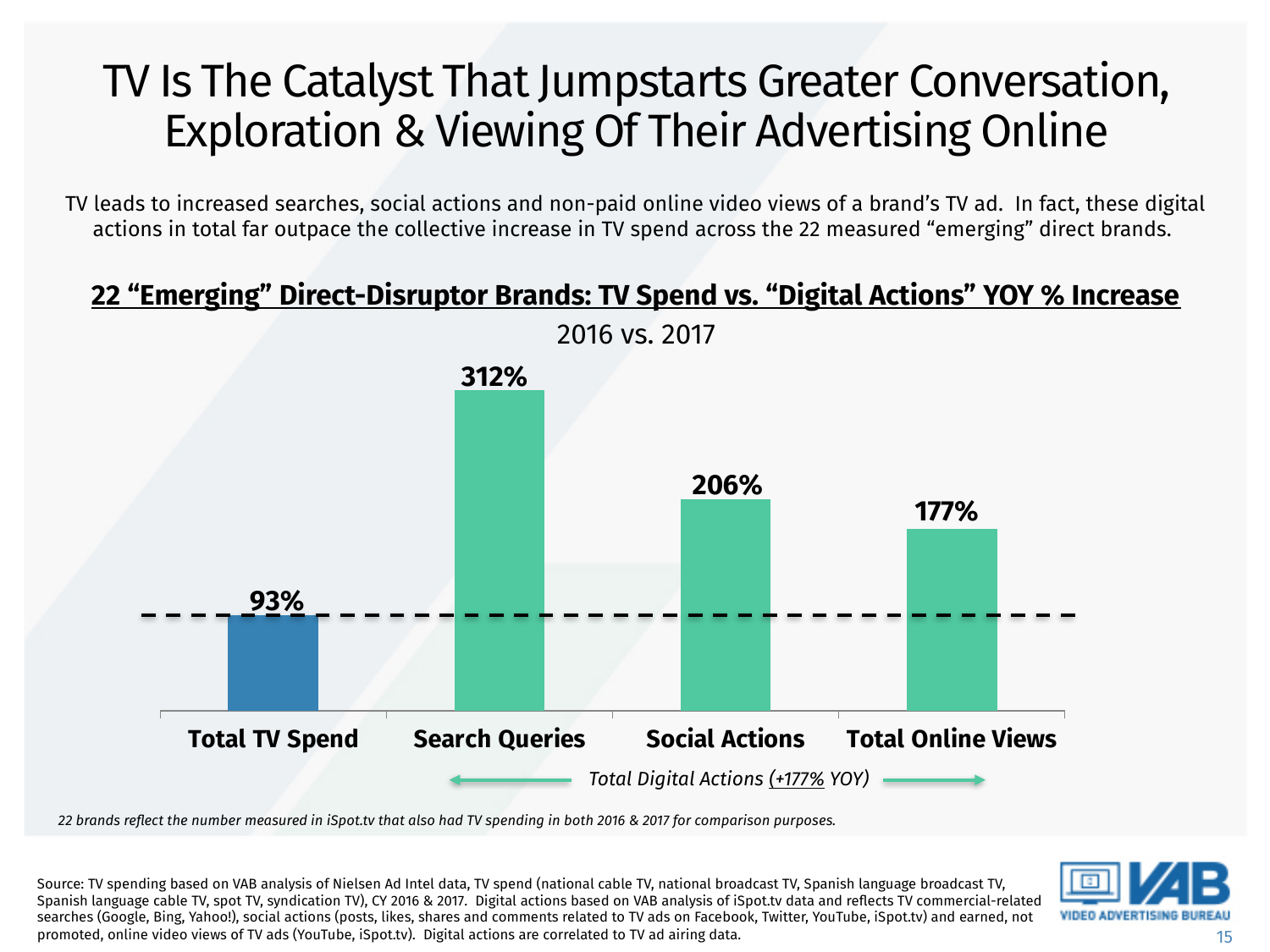

# TV Is The Catalyst That Jumpstarts Greater Conversation, Exploration & Viewing Of Their Advertising Online
TV leads to increased searches, social actions and non-paid online video views of a brand’s TV ad.  In fact, these digital actions in total far outpace the collective increase in TV spend across the 22 measured “emerging” direct brands.
22 “Emerging” Direct-Disruptor Brands: TV Spend vs. “Digital Actions” YOY % Increase
2016 vs. 2017

### Chart

| Category | $$$ |
|---|---|
| Total TV Spend | 0.93 |
| Search Queries | 3.12 |
| Social Actions | 2.06 |
| Total Online Views | 1.77 |
Total Digital Actions (+177% YOY)
22 brands reflect the number measured in iSpot.tv that also had TV spending in both 2016 & 2017 for comparison purposes.
Source: TV spending based on VAB analysis of Nielsen Ad Intel data, TV spend (national cable TV, national broadcast TV, Spanish language broadcast TV, Spanish language cable TV, spot TV, syndication TV), CY 2016 & 2017.  Digital actions based on VAB analysis of iSpot.tv data and reflects TV commercial-related searches (Google, Bing, Yahoo!), social actions (posts, likes, shares and comments related to TV ads on Facebook, Twitter, YouTube, iSpot.tv) and earned, not promoted, online video views of TV ads (YouTube, iSpot.tv).  Digital actions are correlated to TV ad airing data.